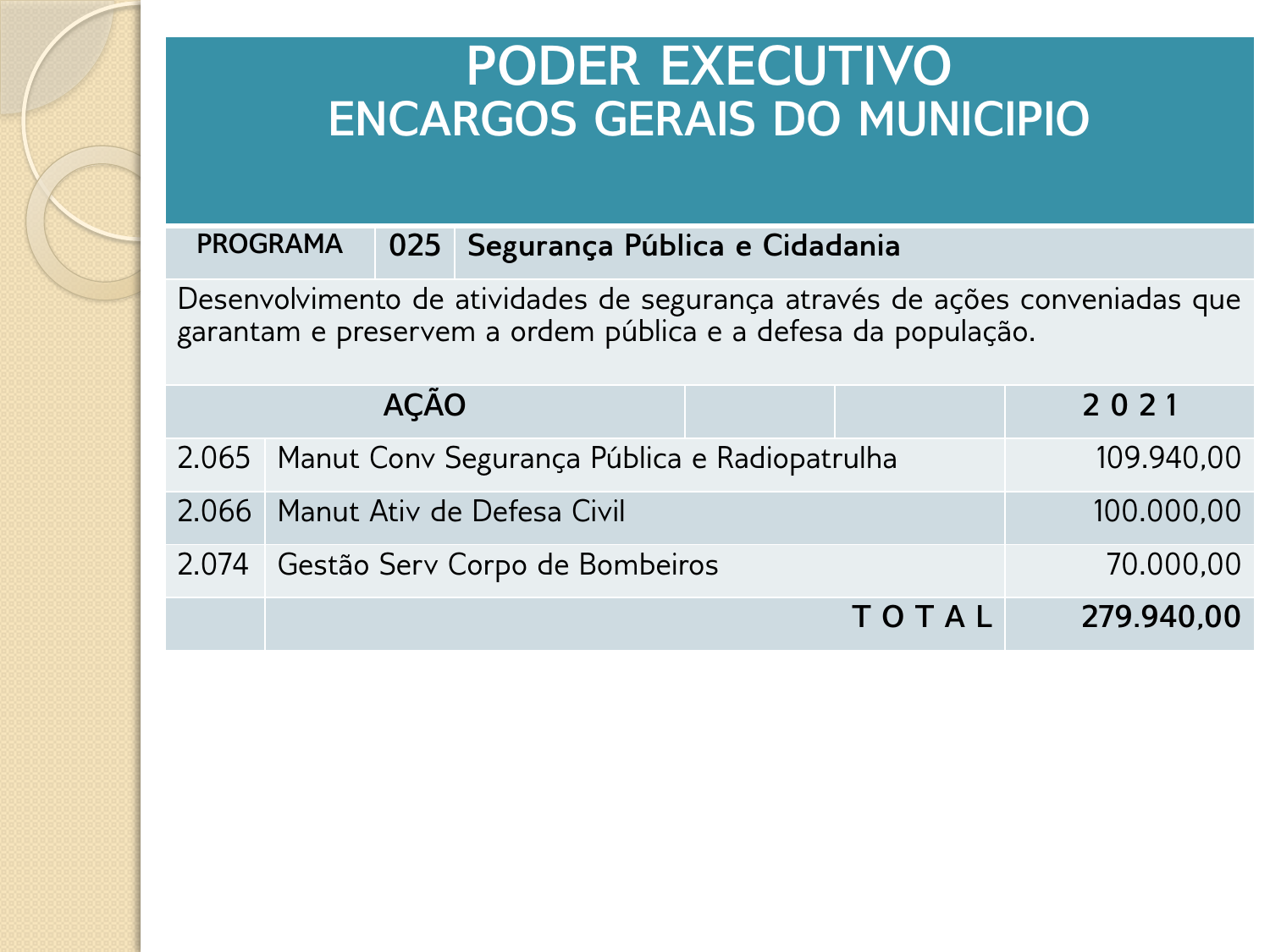

| PODER EXECUTIVO ENCARGOS GERAIS DO MUNICIPIO |  |  |  |  |  |  |
| --- | --- | --- | --- | --- | --- | --- |
| PROGRAMA |  | 025 | Segurança Pública e Cidadania |  |  |  |
| Desenvolvimento de atividades de segurança através de ações conveniadas que garantam e preservem a ordem pública e a defesa da população. |  |  |  |  |  |  |
| AÇÃO |  |  |  |  |  | 2 0 2 1 |
| 2.065 | Manut Conv Segurança Pública e Radiopatrulha |  |  |  |  | 109.940,00 |
| 2.066 | Manut Ativ de Defesa Civil |  |  |  |  | 100.000,00 |
| 2.074 | Gestão Serv Corpo de Bombeiros |  |  |  |  | 70.000,00 |
|  | T O T A L |  |  |  |  | 279.940,00 |